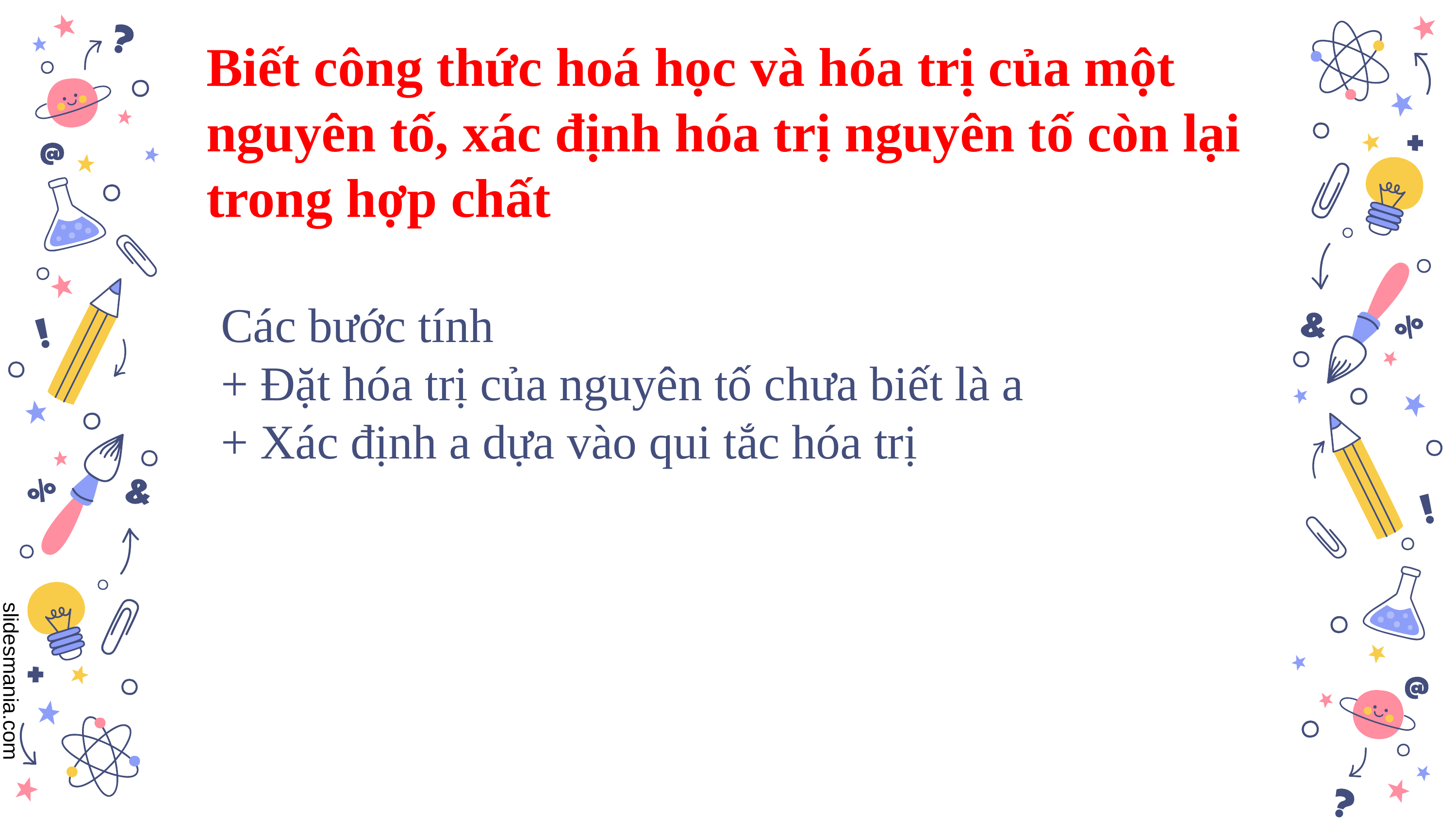

Biết công thức hoá học và hóa trị của một nguyên tố, xác định hóa trị nguyên tố còn lại trong hợp chất
Các bước tính
+ Đặt hóa trị của nguyên tố chưa biết là a
+ Xác định a dựa vào qui tắc hóa trị